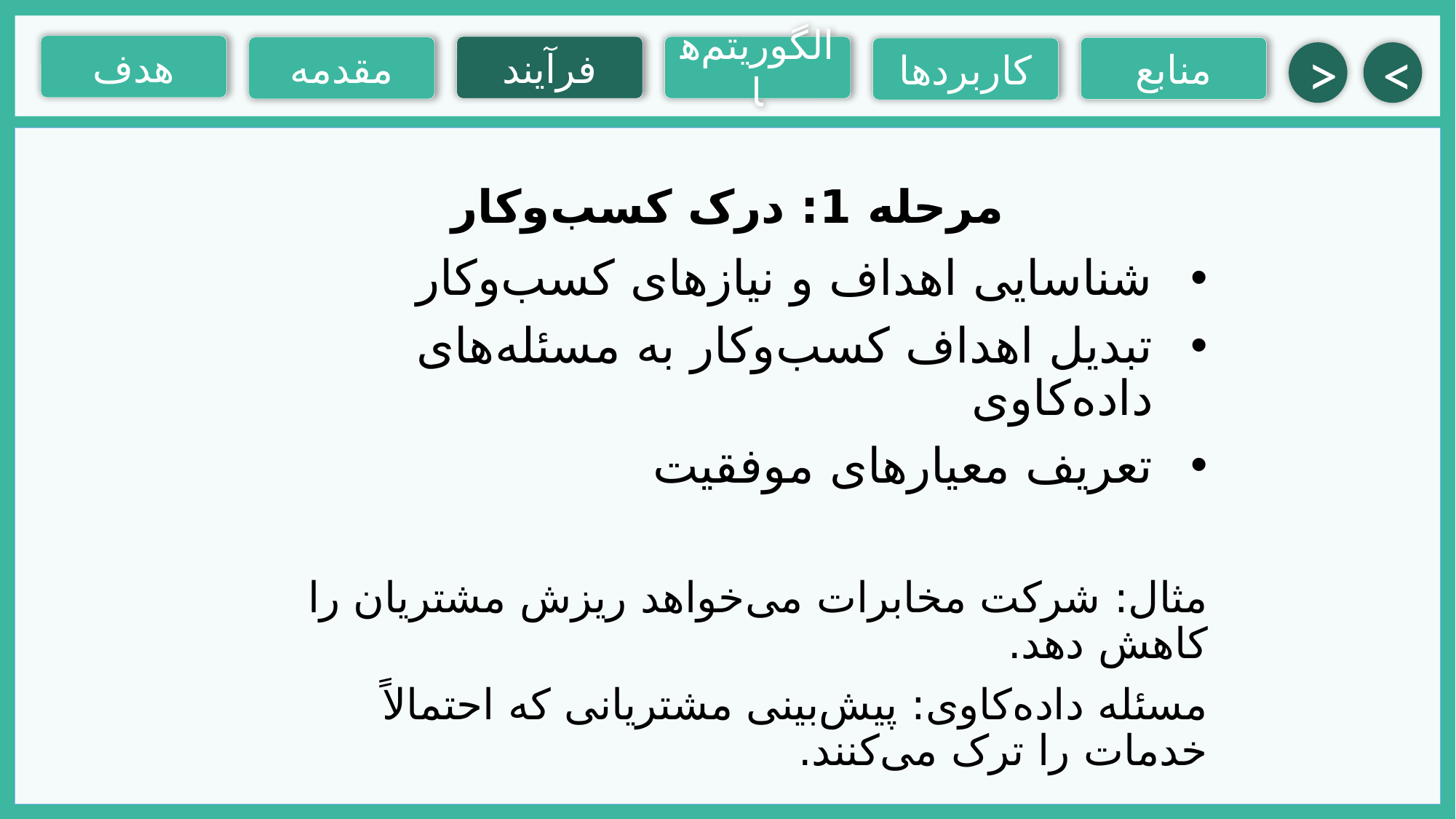

هدف
فرآیند
الگوریتم‌ها
مقدمه
منابع
کاربردها
>
<

مرحله 1: درک کسب‌وکار
شناسایی اهداف و نیازهای کسب‌وکار
تبدیل اهداف کسب‌وکار به مسئله‌های داده‌کاوی
تعریف معیارهای موفقیت

مثال: شرکت مخابرات می‌خواهد ریزش مشتریان را کاهش دهد.
مسئله داده‌کاوی: پیش‌بینی مشتریانی که احتمالاً خدمات را ترک می‌کنند.